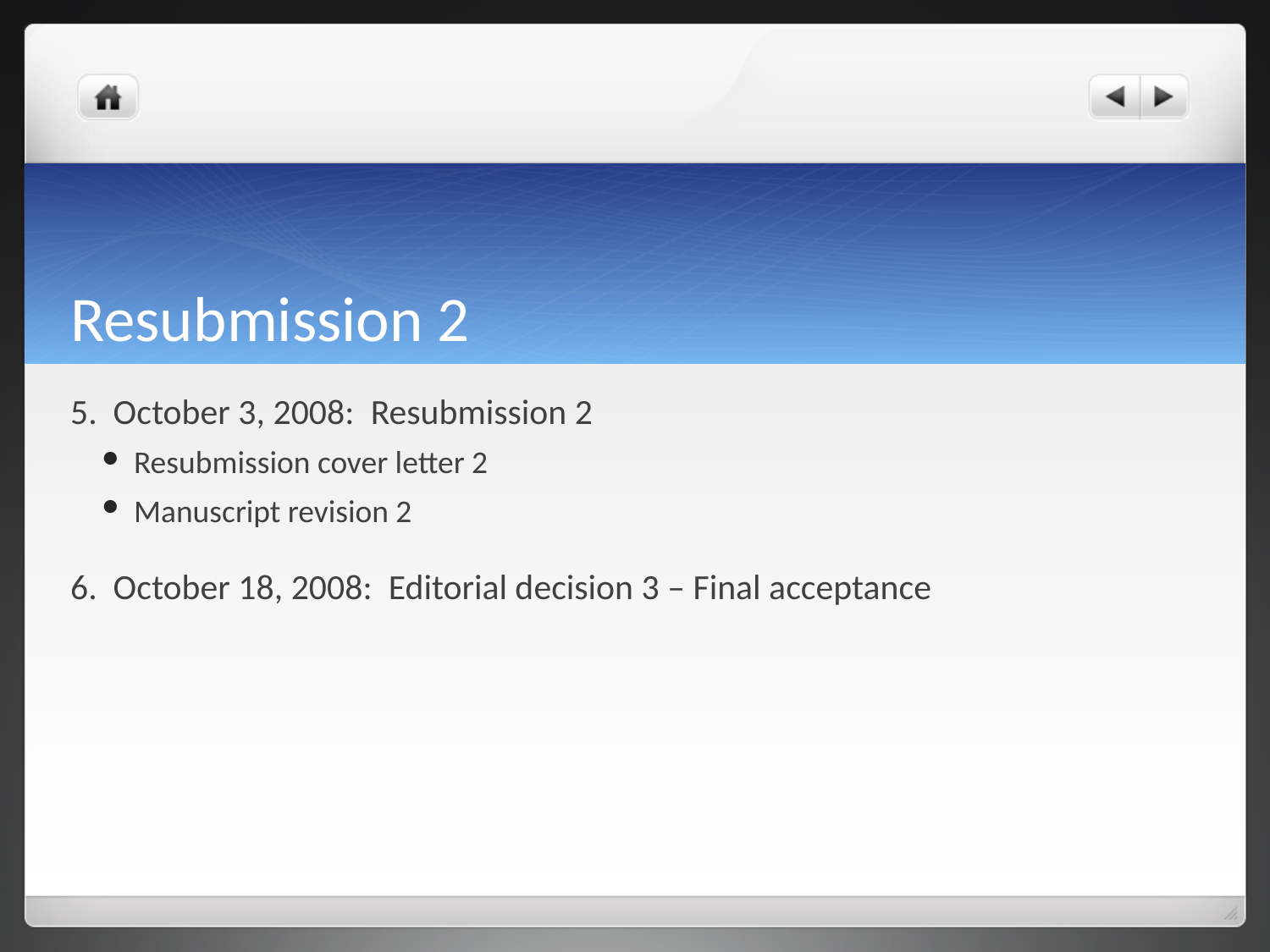

# Resubmission 2
5.  October 3, 2008:  Resubmission 2
Resubmission cover letter 2
Manuscript revision 2
6.  October 18, 2008:  Editorial decision 3 – Final acceptance